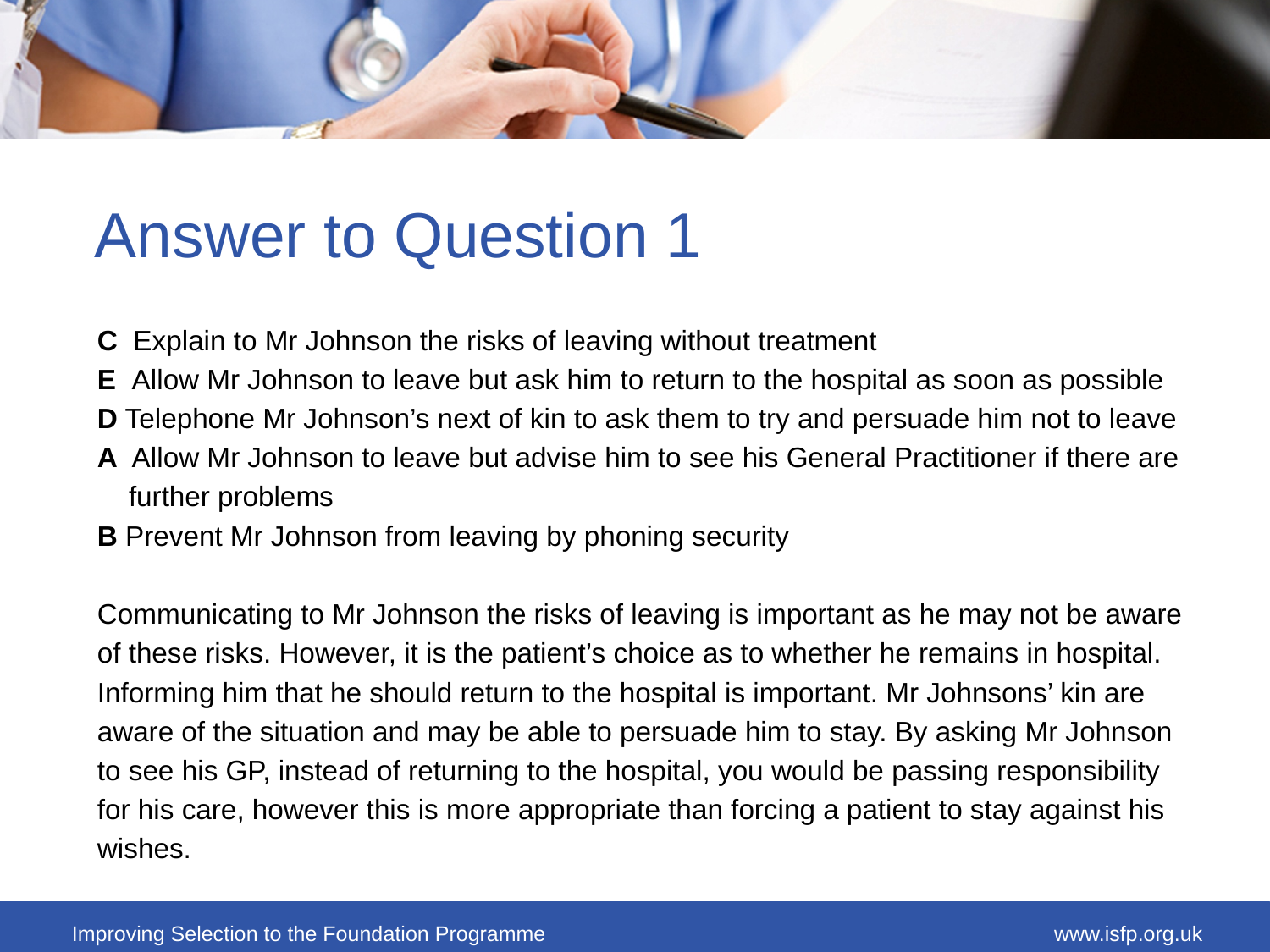

# Answer to Question 1
C  Explain to Mr Johnson the risks of leaving without treatment
E  Allow Mr Johnson to leave but ask him to return to the hospital as soon as possible
D Telephone Mr Johnson’s next of kin to ask them to try and persuade him not to leave
A  Allow Mr Johnson to leave but advise him to see his General Practitioner if there are
    further problems
B Prevent Mr Johnson from leaving by phoning security

Communicating to Mr Johnson the risks of leaving is important as he may not be aware
of these risks. However, it is the patient’s choice as to whether he remains in hospital.
Informing him that he should return to the hospital is important. Mr Johnsons’ kin are
aware of the situation and may be able to persuade him to stay. By asking Mr Johnson
to see his GP, instead of returning to the hospital, you would be passing responsibility
for his care, however this is more appropriate than forcing a patient to stay against his
wishes.